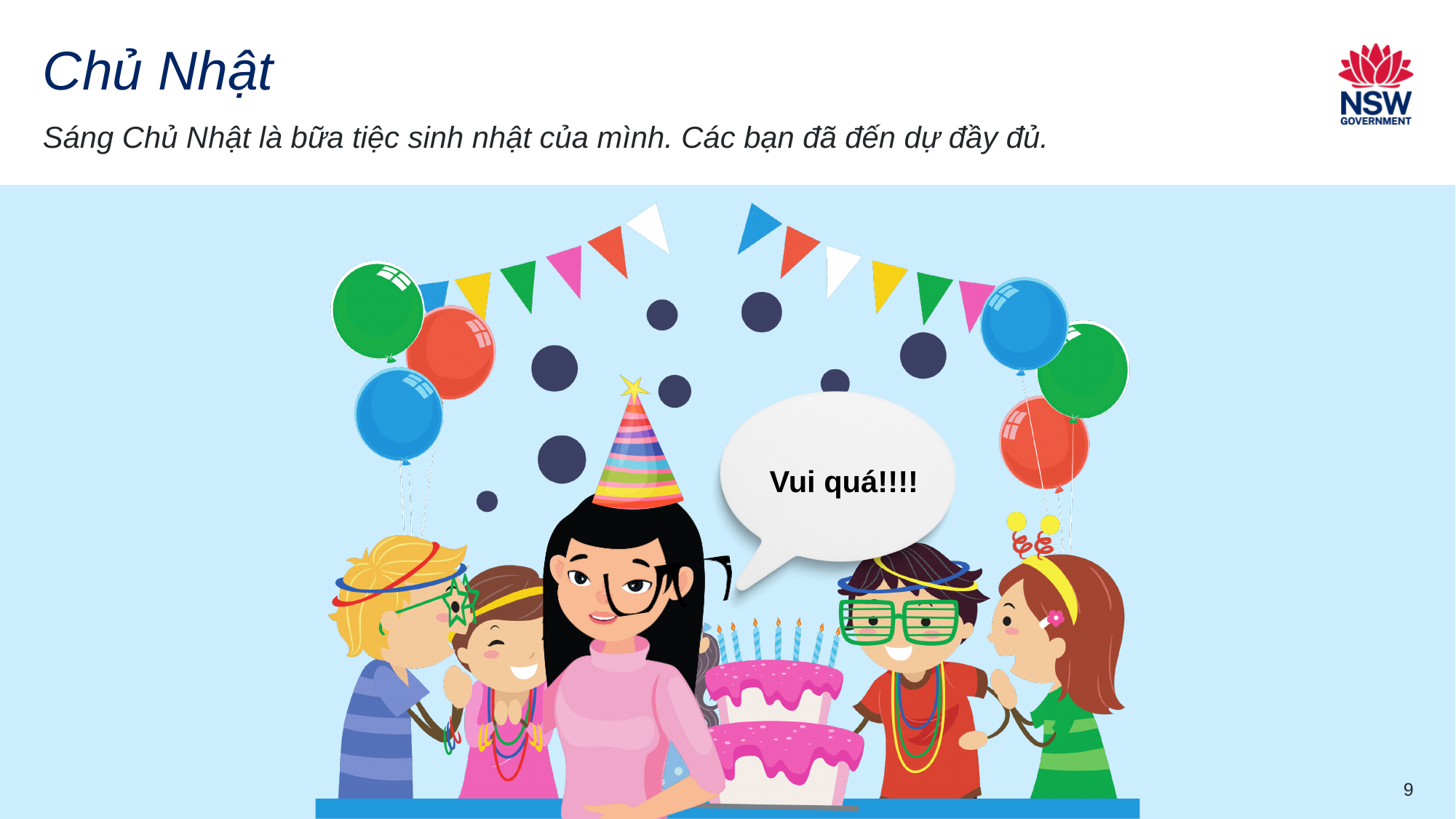

# Chủ Nhật
Sáng Chủ Nhật là bữa tiệc sinh nhật của mình. Các bạn đã đến dự đầy đủ.

Vui quá!!!!
9